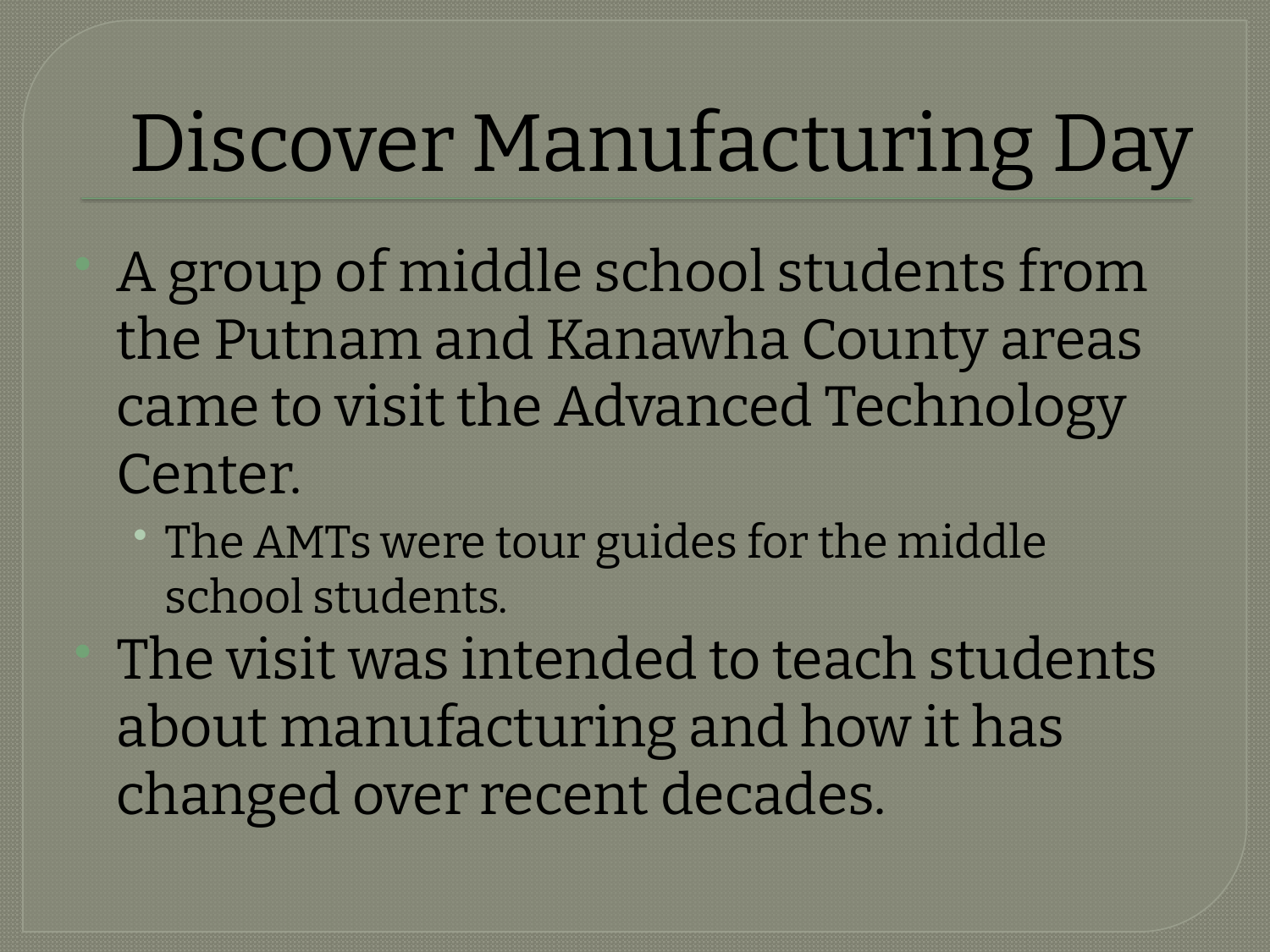

# Discover Manufacturing Day
A group of middle school students from the Putnam and Kanawha County areas came to visit the Advanced Technology Center.
The AMTs were tour guides for the middle school students.
The visit was intended to teach students about manufacturing and how it has changed over recent decades.